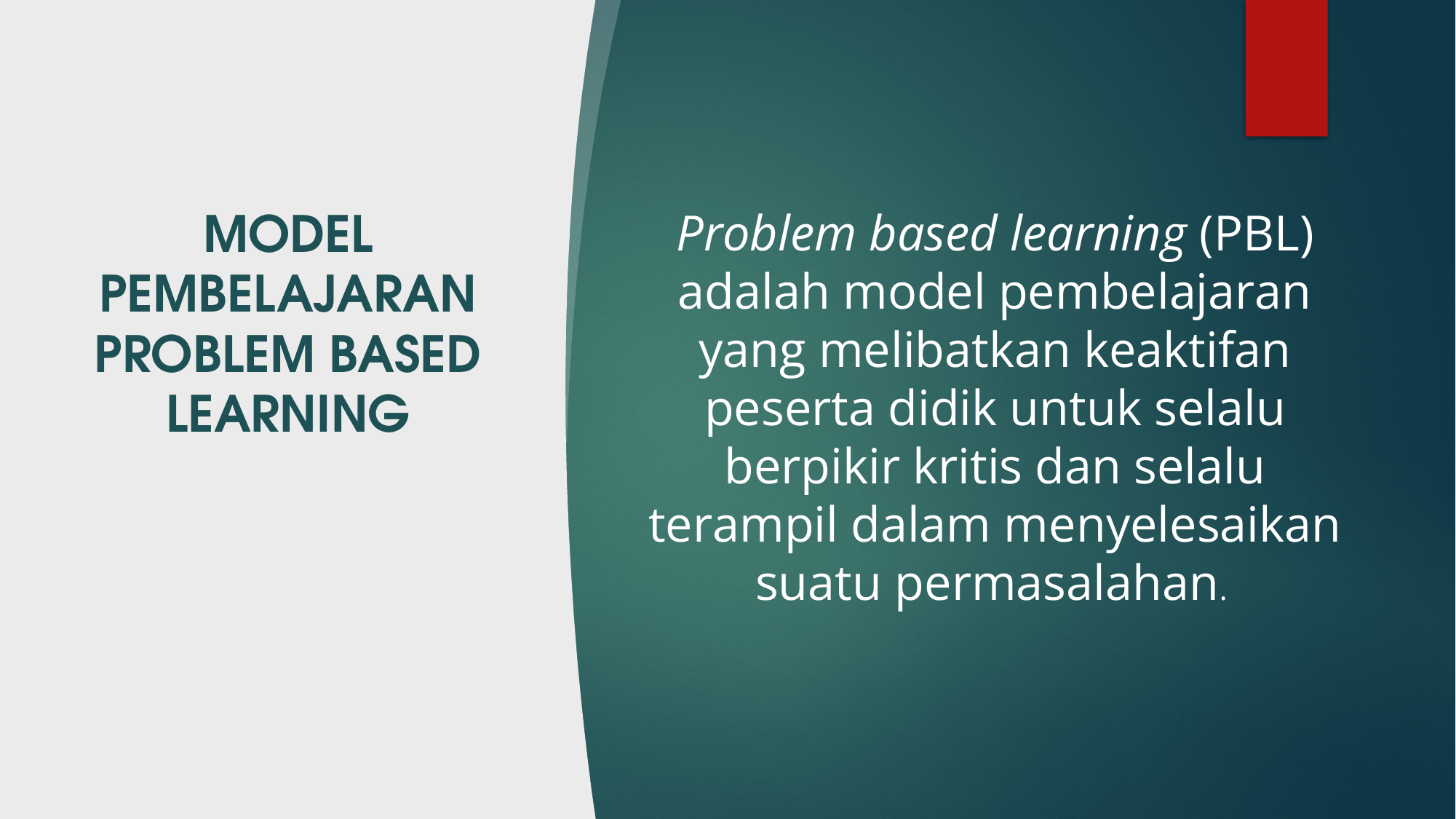

# MODEL PEMBELAJARAN PROBLEM BASED LEARNING
Problem based learning (PBL) adalah model pembelajaran yang melibatkan keaktifan peserta didik untuk selalu berpikir kritis dan selalu terampil dalam menyelesaikan suatu permasalahan.